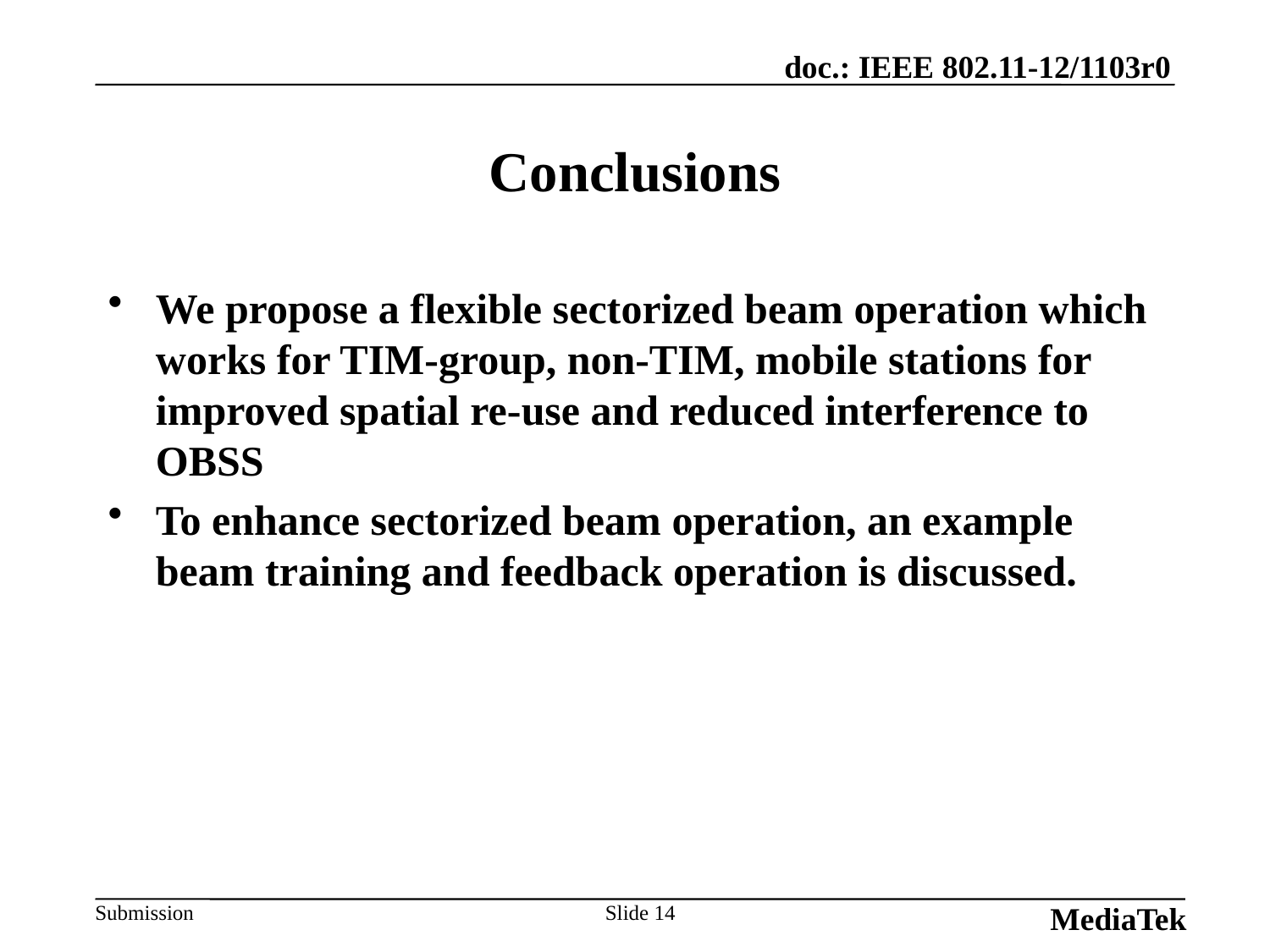

MediaTek
# Conclusions
We propose a flexible sectorized beam operation which works for TIM-group, non-TIM, mobile stations for improved spatial re-use and reduced interference to OBSS
To enhance sectorized beam operation, an example beam training and feedback operation is discussed.

Slide 14